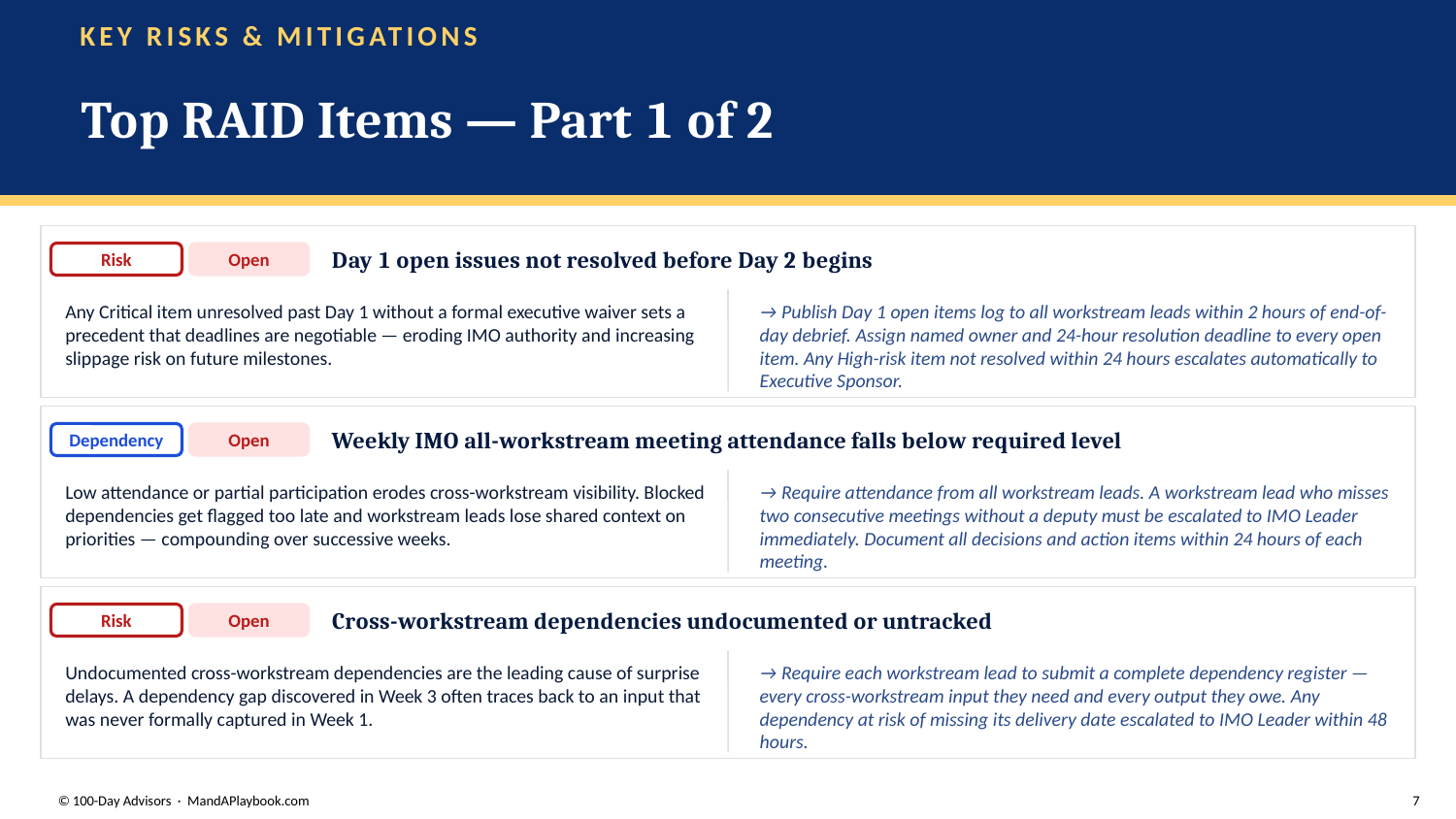

KEY RISKS & MITIGATIONS
Top RAID Items — Part 1 of 2

Day 1 open issues not resolved before Day 2 begins

Risk

Open

Any Critical item unresolved past Day 1 without a formal executive waiver sets a precedent that deadlines are negotiable — eroding IMO authority and increasing slippage risk on future milestones.
→ Publish Day 1 open items log to all workstream leads within 2 hours of end-of-day debrief. Assign named owner and 24-hour resolution deadline to every open item. Any High-risk item not resolved within 24 hours escalates automatically to Executive Sponsor.

Weekly IMO all-workstream meeting attendance falls below required level

Dependency

Open

Low attendance or partial participation erodes cross-workstream visibility. Blocked dependencies get flagged too late and workstream leads lose shared context on priorities — compounding over successive weeks.
→ Require attendance from all workstream leads. A workstream lead who misses two consecutive meetings without a deputy must be escalated to IMO Leader immediately. Document all decisions and action items within 24 hours of each meeting.

Cross-workstream dependencies undocumented or untracked

Risk

Open

Undocumented cross-workstream dependencies are the leading cause of surprise delays. A dependency gap discovered in Week 3 often traces back to an input that was never formally captured in Week 1.
→ Require each workstream lead to submit a complete dependency register — every cross-workstream input they need and every output they owe. Any dependency at risk of missing its delivery date escalated to IMO Leader within 48 hours.
© 100-Day Advisors  ·  MandAPlaybook.com
7